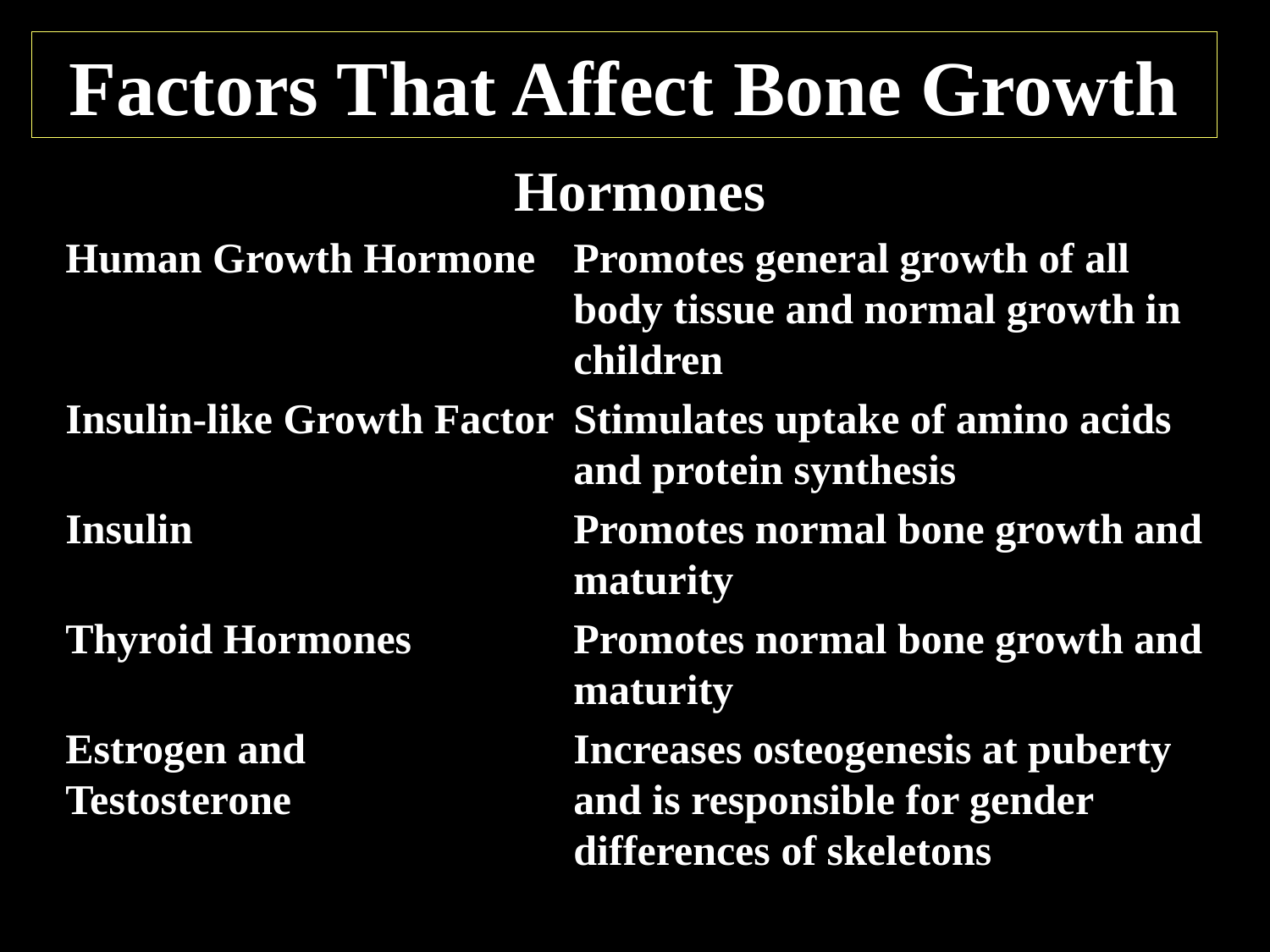

# Factors That Affect Bone Growth
Hormones
Human Growth Hormone	Promotes general growth of all 					body tissue and normal growth in 					children
Insulin-like Growth Factor	Stimulates uptake of amino acids 					and protein synthesis
Insulin			Promotes normal bone growth and 				maturity
Thyroid Hormones		Promotes normal bone growth and 				maturity
Estrogen and			Increases osteogenesis at puberty Testosterone			and is responsible for gender 					differences of skeletons